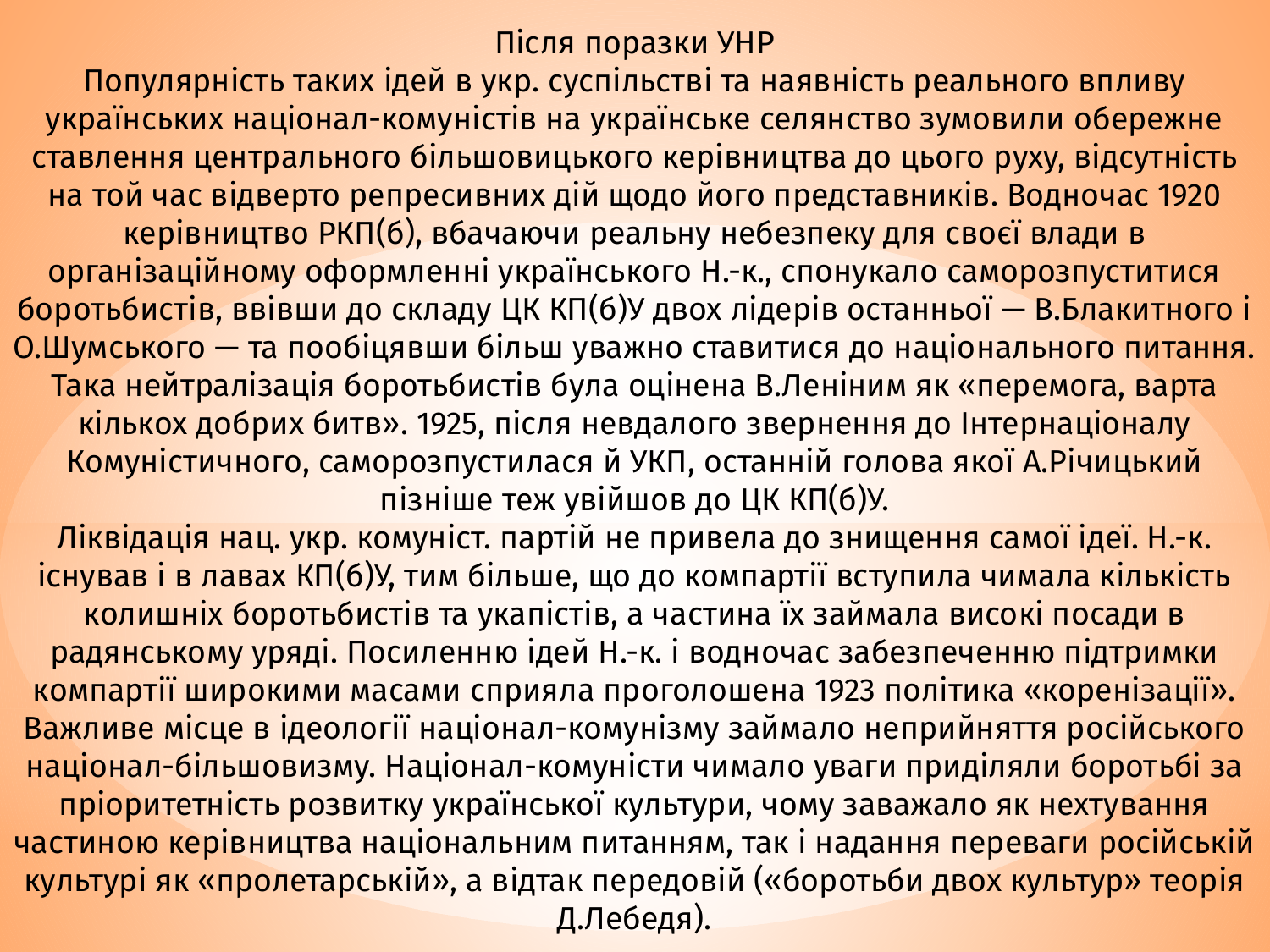

Після поразки УНР
Популярність таких ідей в укр. суспільстві та наявність реального впливу українських націонал-комуністів на українське селянство зумовили обережне ставлення центрального більшовицького керівництва до цього руху, відсутність на той час відверто репресивних дій щодо його представників. Водночас 1920 керівництво РКП(б), вбачаючи реальну небезпеку для своєї влади в організаційному оформленні українського Н.-к., спонукало саморозпуститися боротьбистів, ввівши до складу ЦК КП(б)У двох лідерів останньої — В.Блакитного і О.Шумського — та пообіцявши більш уважно ставитися до національного питання. Така нейтралізація боротьбистів була оцінена В.Леніним як «перемога, варта кількох добрих битв». 1925, після невдалого звернення до Інтернаціоналу Комуністичного, саморозпустилася й УКП, останній голова якої А.Річицький пізніше теж увійшов до ЦК КП(б)У.
Ліквідація нац. укр. комуніст. партій не привела до знищення самої ідеї. Н.-к. існував і в лавах КП(б)У, тим більше, що до компартії вступила чимала кількість колишніх боротьбистів та укапістів, а частина їх займала високі посади в радянському уряді. Посиленню ідей Н.-к. і водночас забезпеченню підтримки компартії широкими масами сприяла проголошена 1923 політика «коренізації». Важливе місце в ідеології націонал-комунізму займало неприйняття російського націонал-більшовизму. Націонал-комуністи чимало уваги приділяли боротьбі за пріоритетність розвитку української культури, чому заважало як нехтування частиною керівництва національним питанням, так і надання переваги російській культурі як «пролетарській», а відтак передовій («боротьби двох культур» теорія Д.Лебедя).